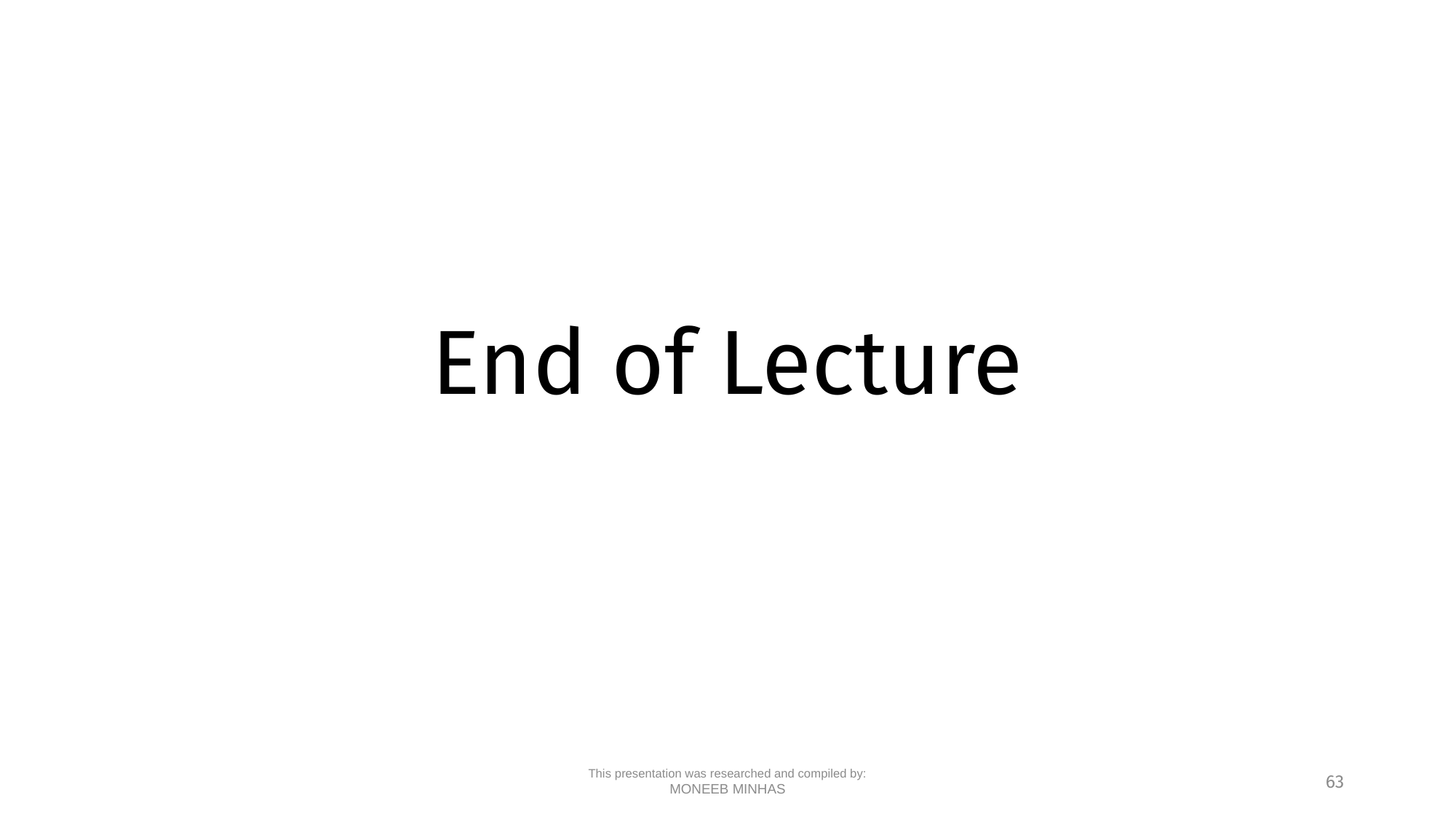

# End of Lecture

This presentation was researched and compiled by:
MONEEB MINHAS
63